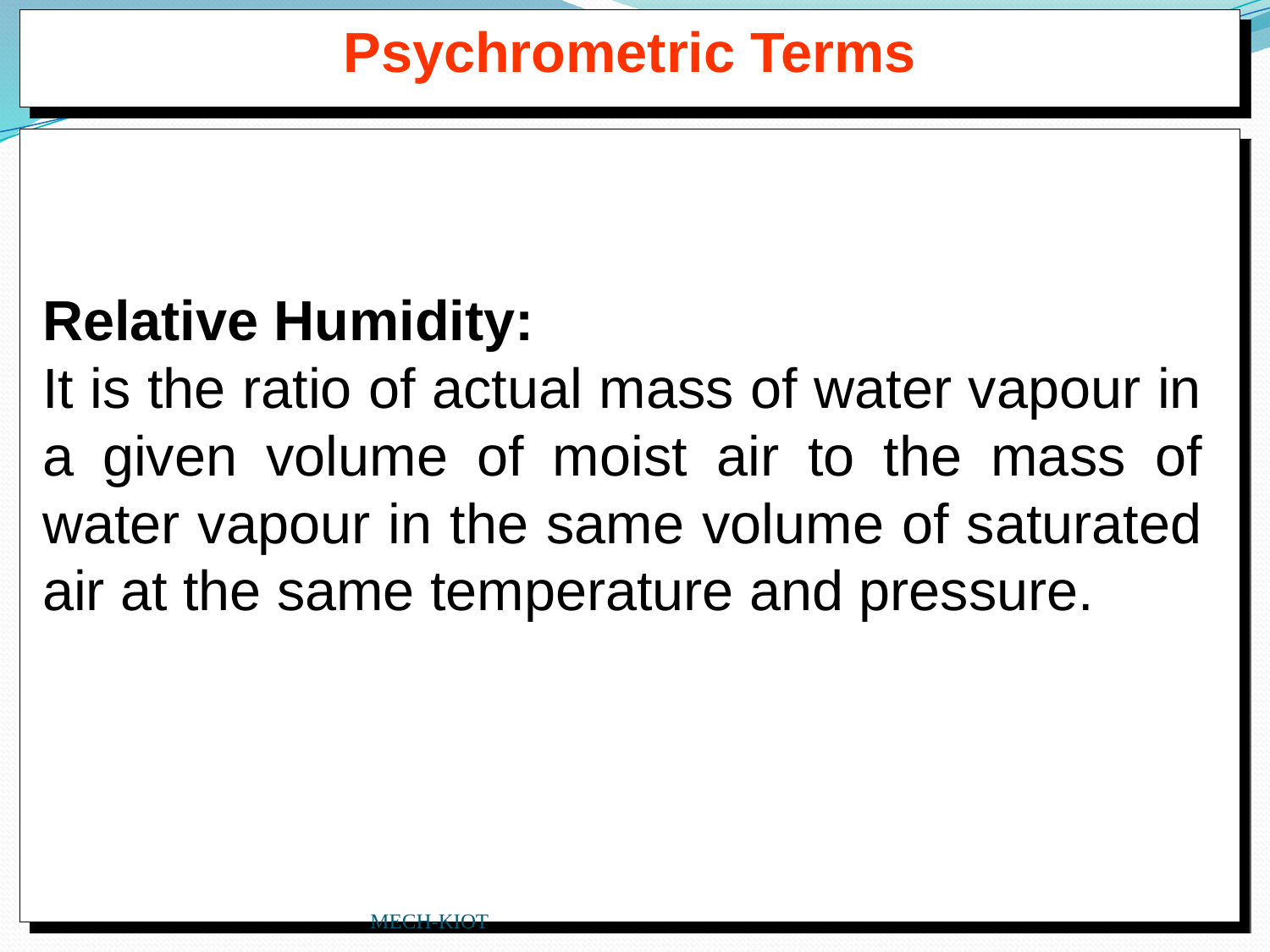

Psychrometric Terms

Relative Humidity:
It is the ratio of actual mass of water vapour in a given volume of moist air to the mass of water vapour in the same volume of saturated air at the same temperature and pressure.
MECH-KIOT